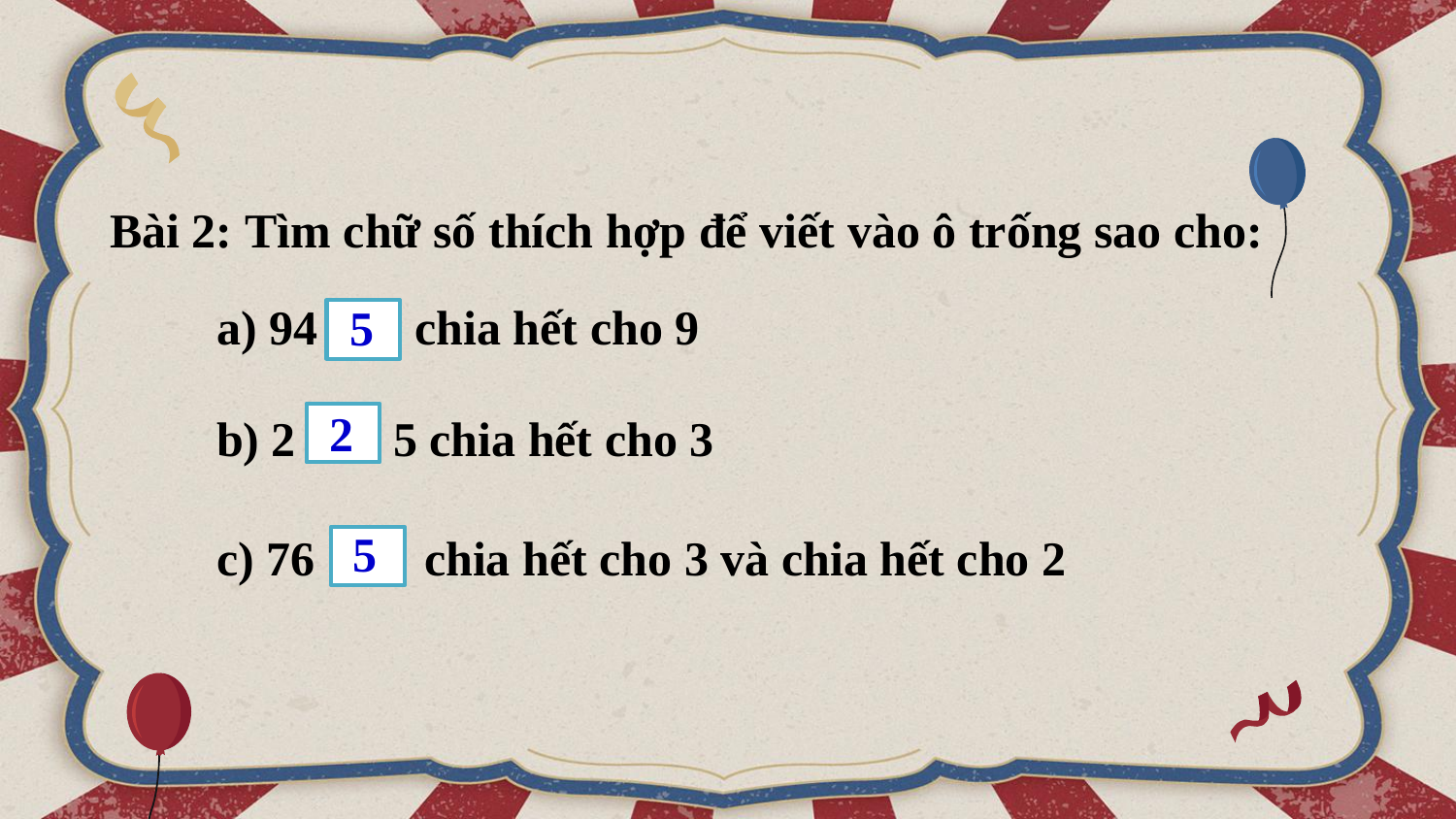

Bài 2: Tìm chữ số thích hợp để viết vào ô trống sao cho:
a) 94        chia hết cho 9
5

2
b) 2        5 chia hết cho 3

5
c) 76         chia hết cho 3 và chia hết cho 2